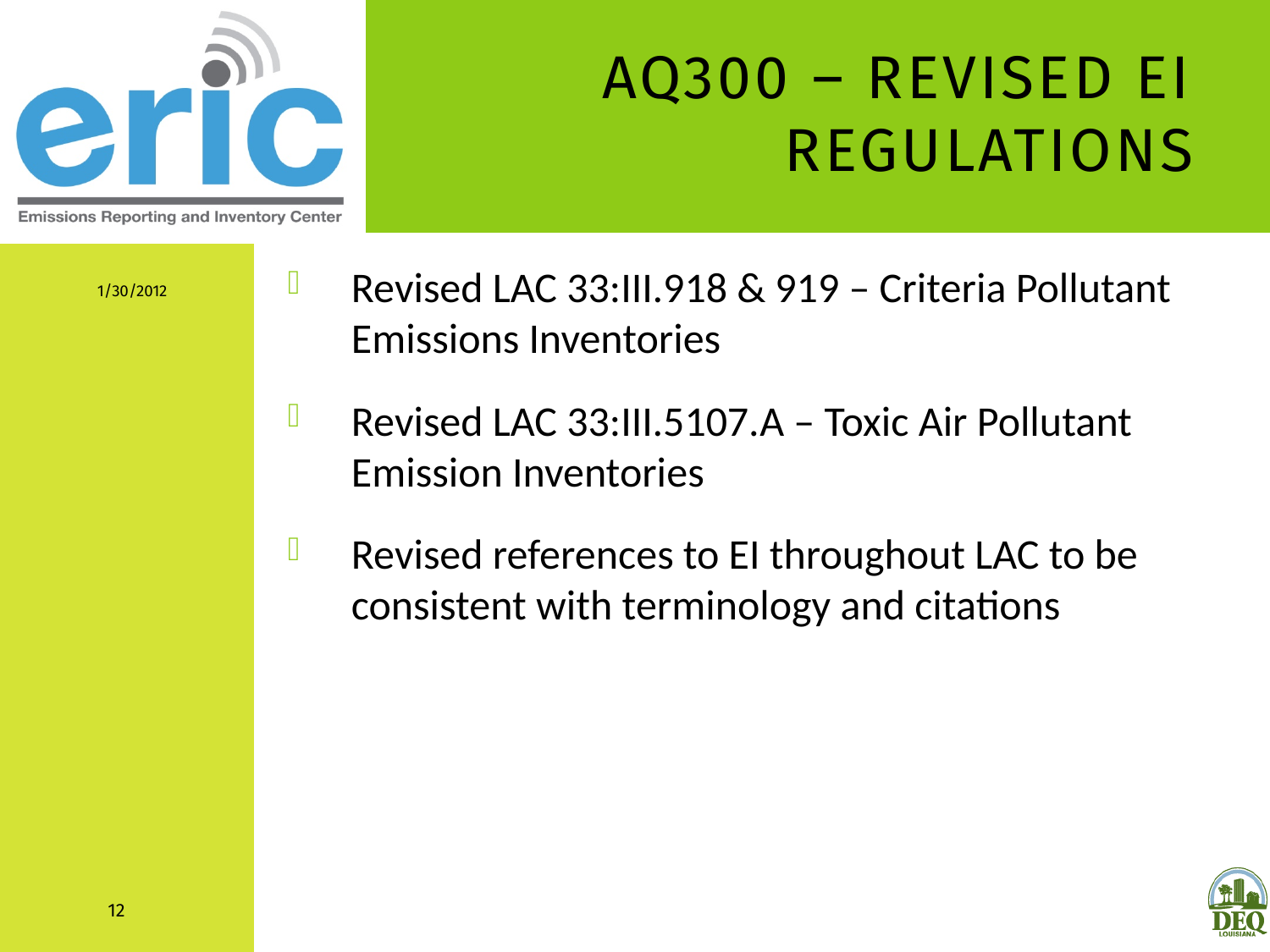

# AQ300 – Revised EI Regulations
Revised LAC 33:III.918 & 919 – Criteria Pollutant Emissions Inventories
Revised LAC 33:III.5107.A – Toxic Air Pollutant Emission Inventories
Revised references to EI throughout LAC to be consistent with terminology and citations

1/30/2012
12